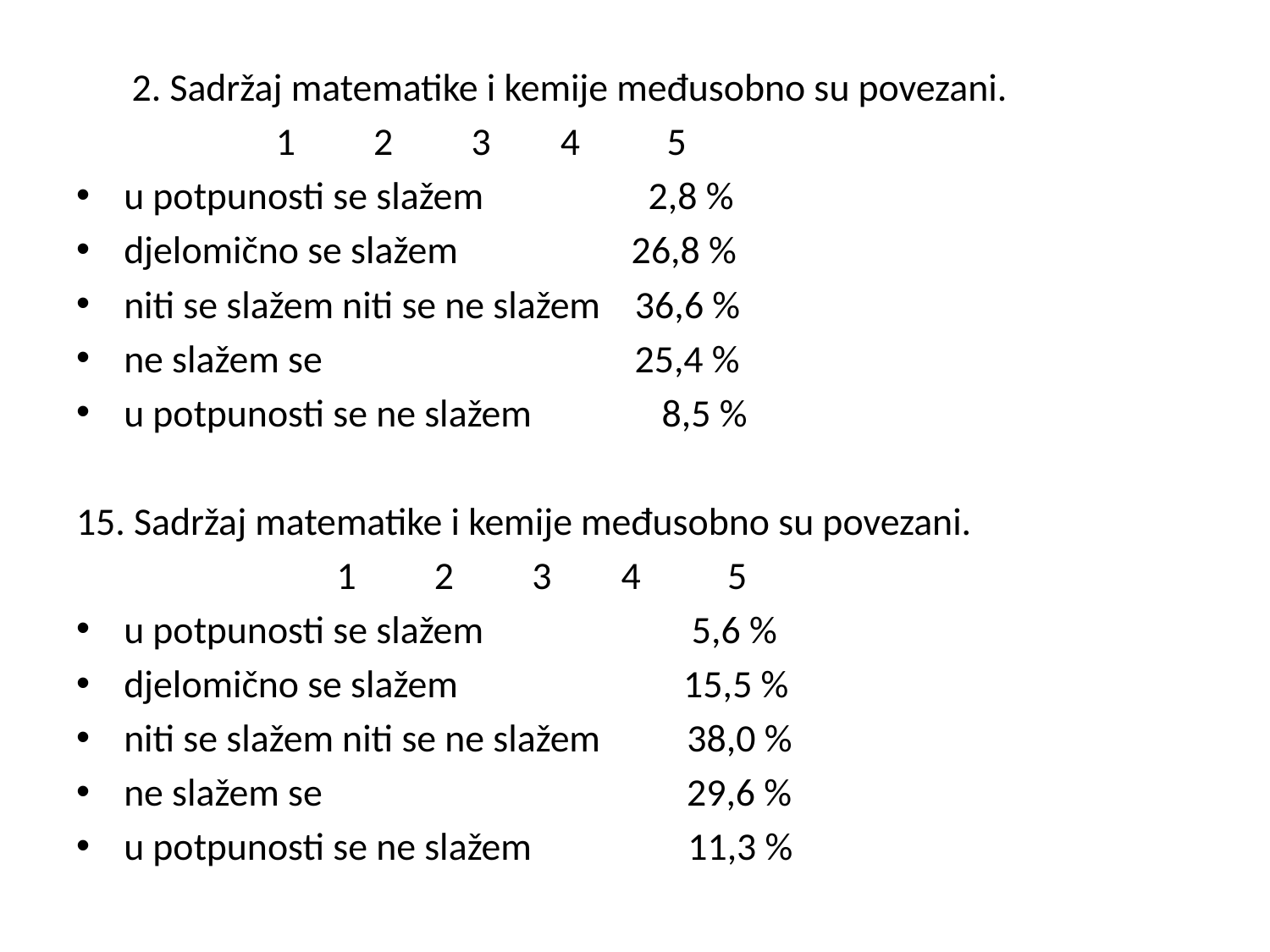

#
2. Sadržaj matematike i kemije međusobno su povezani.
                       1         2         3        4          5
u potpunosti se slažem                   2,8 %
djelomično se slažem                    26,8 %
niti se slažem niti se ne slažem    36,6 %
ne slažem se                                    25,4 %
u potpunosti se ne slažem               8,5 %

15. Sadržaj matematike i kemije međusobno su povezani.
                              1         2         3        4          5
u potpunosti se slažem                        5,6 %
djelomično se slažem                          15,5 %
niti se slažem niti se ne slažem          38,0 %
ne slažem se                                          29,6 %
u potpunosti se ne slažem                  11,3 %